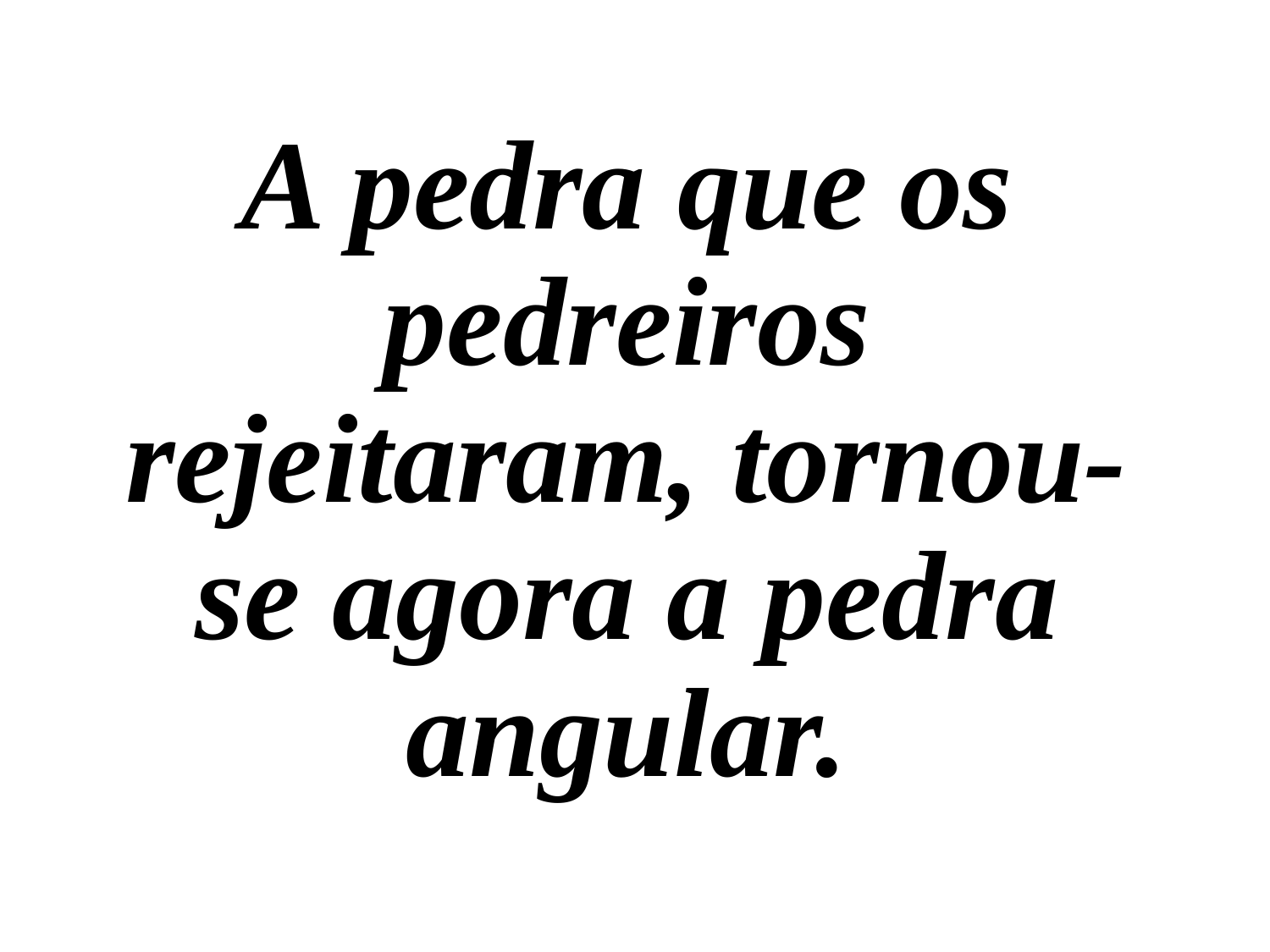

A pedra que os pedreiros rejeitaram, tornou-se agora a pedra angular.